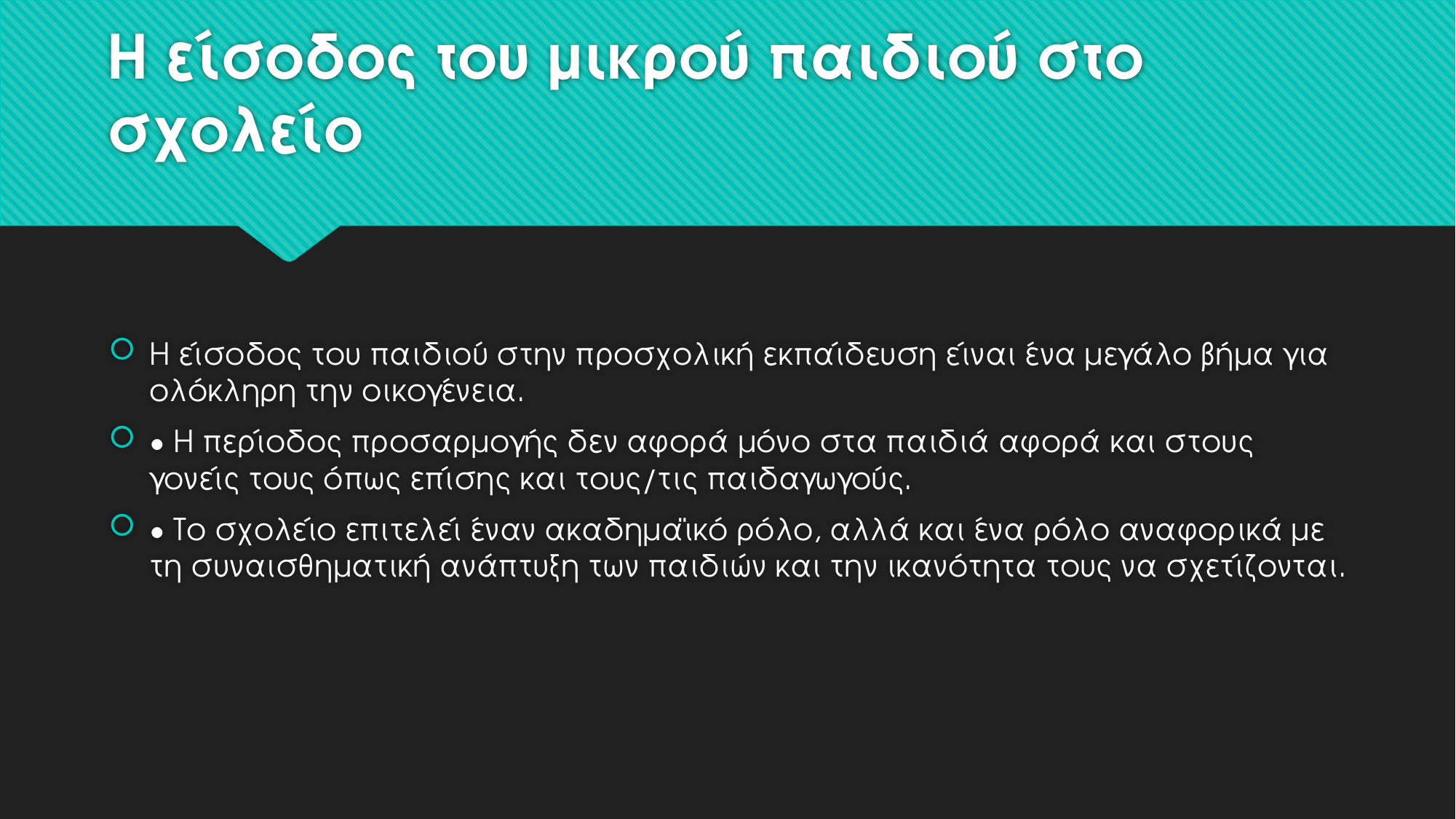

# Η είσοδος του μικρού παιδιού στο σχολείο
Η είσοδος του παιδιού στην προσχολική εκπαίδευση είναι ένα μεγάλο βήμα για ολόκληρη την οικογένεια.
• Η περίοδος προσαρμογής δεν αφορά μόνο στα παιδιά αφορά και στους γονείς τους όπως επίσης και τους/τις παιδαγωγούς.
• Το σχολείο επιτελεί έναν ακαδημαϊκό ρόλο, αλλά και ένα ρόλο αναφορικά με τη συναισθηματική ανάπτυξη των παιδιών και την ικανότητα τους να σχετίζονται.